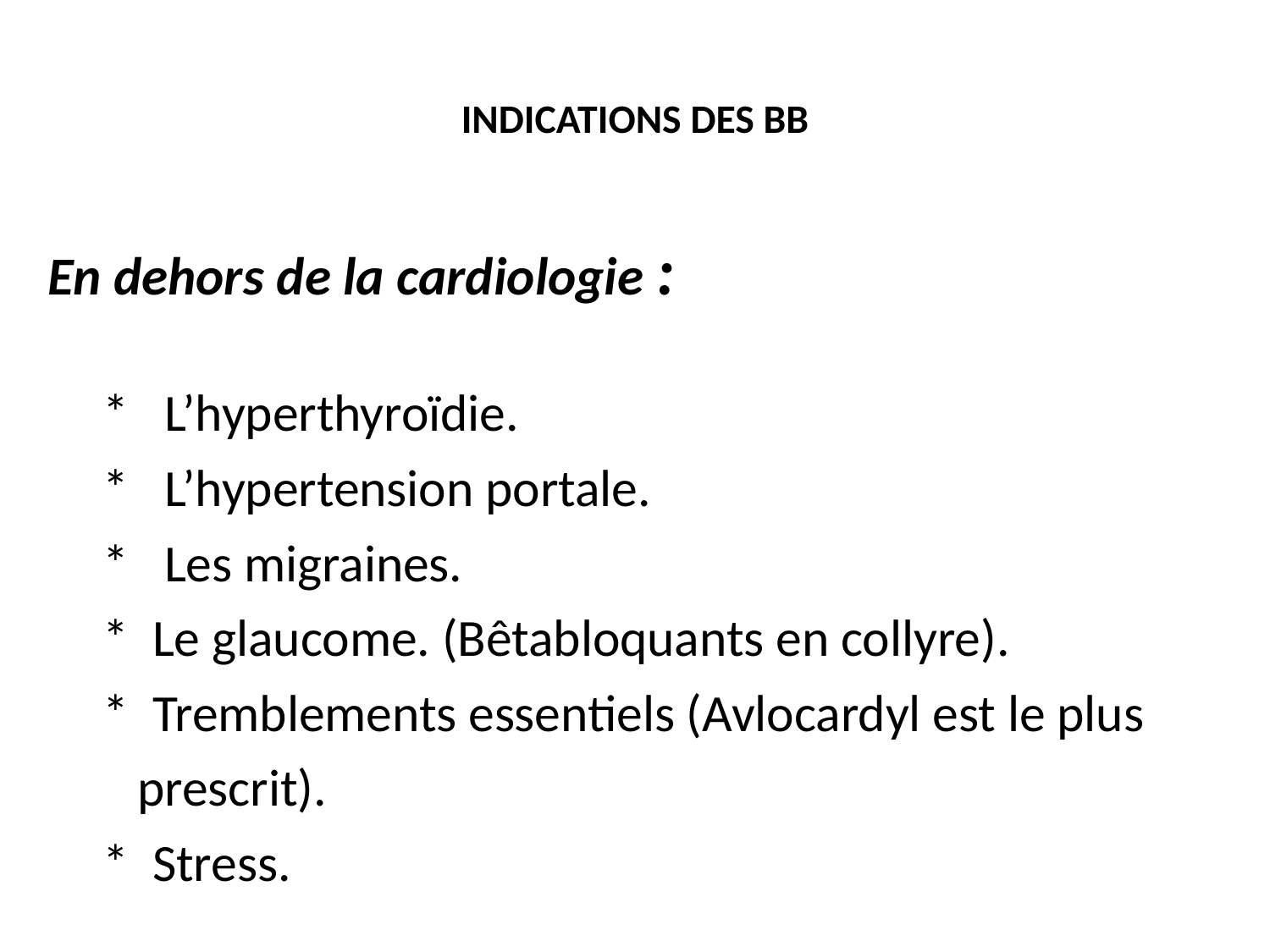

# INDICATIONS DES BB
En dehors de la cardiologie :

*   L’hyperthyroïdie.
*   L’hypertension portale.
*   Les migraines.
*  Le glaucome. (Bêtabloquants en collyre).
*  Tremblements essentiels (Avlocardyl est le plus prescrit).
*  Stress.